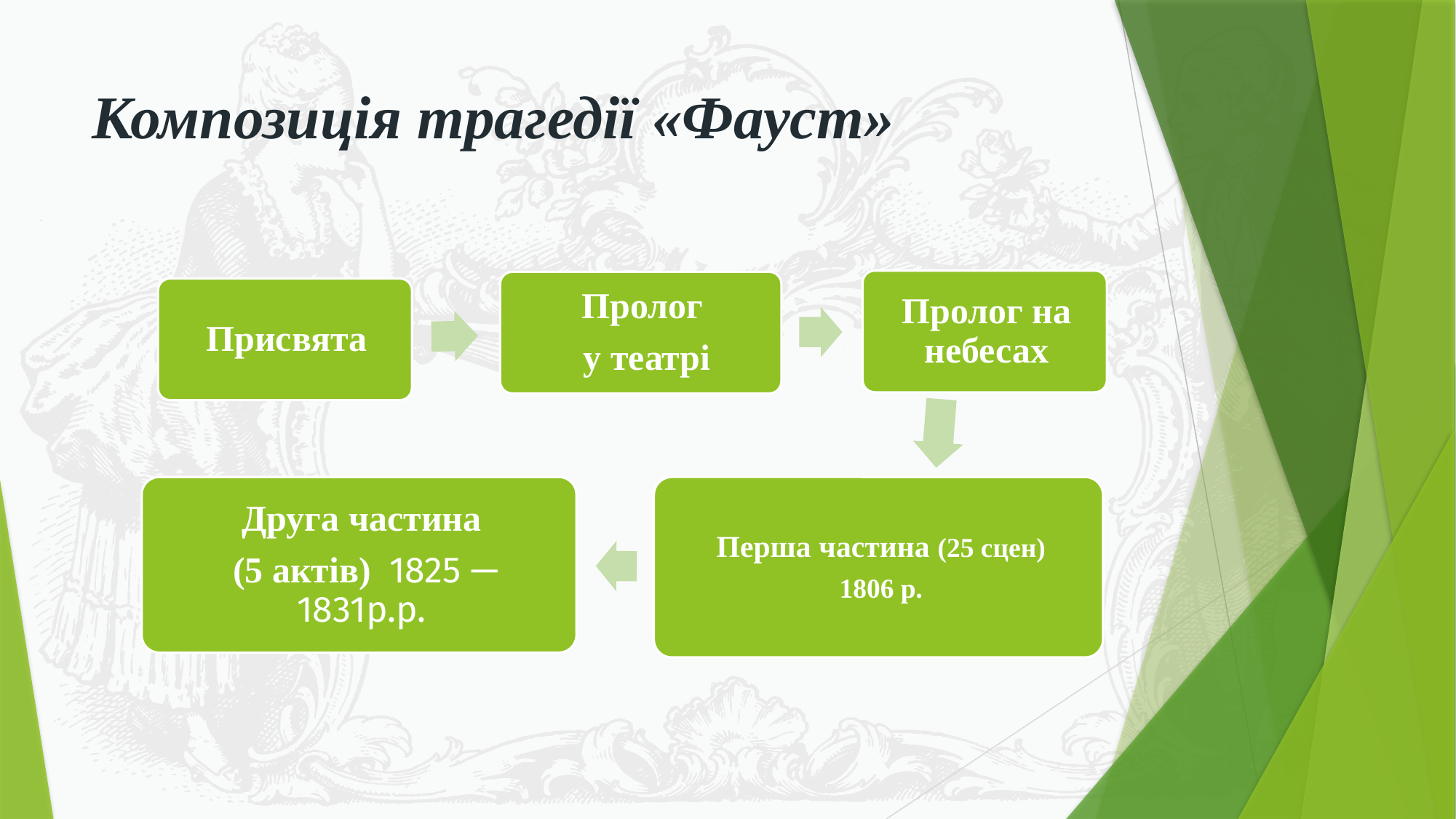

# Композиція трагедії «Фауст»
Присвята

Пролог
 у театрі

Пролог на небесах

Перша частина (25 сцен)
1806 р.

Друга частина
 (5 актів)  1825 — 1831р.р.